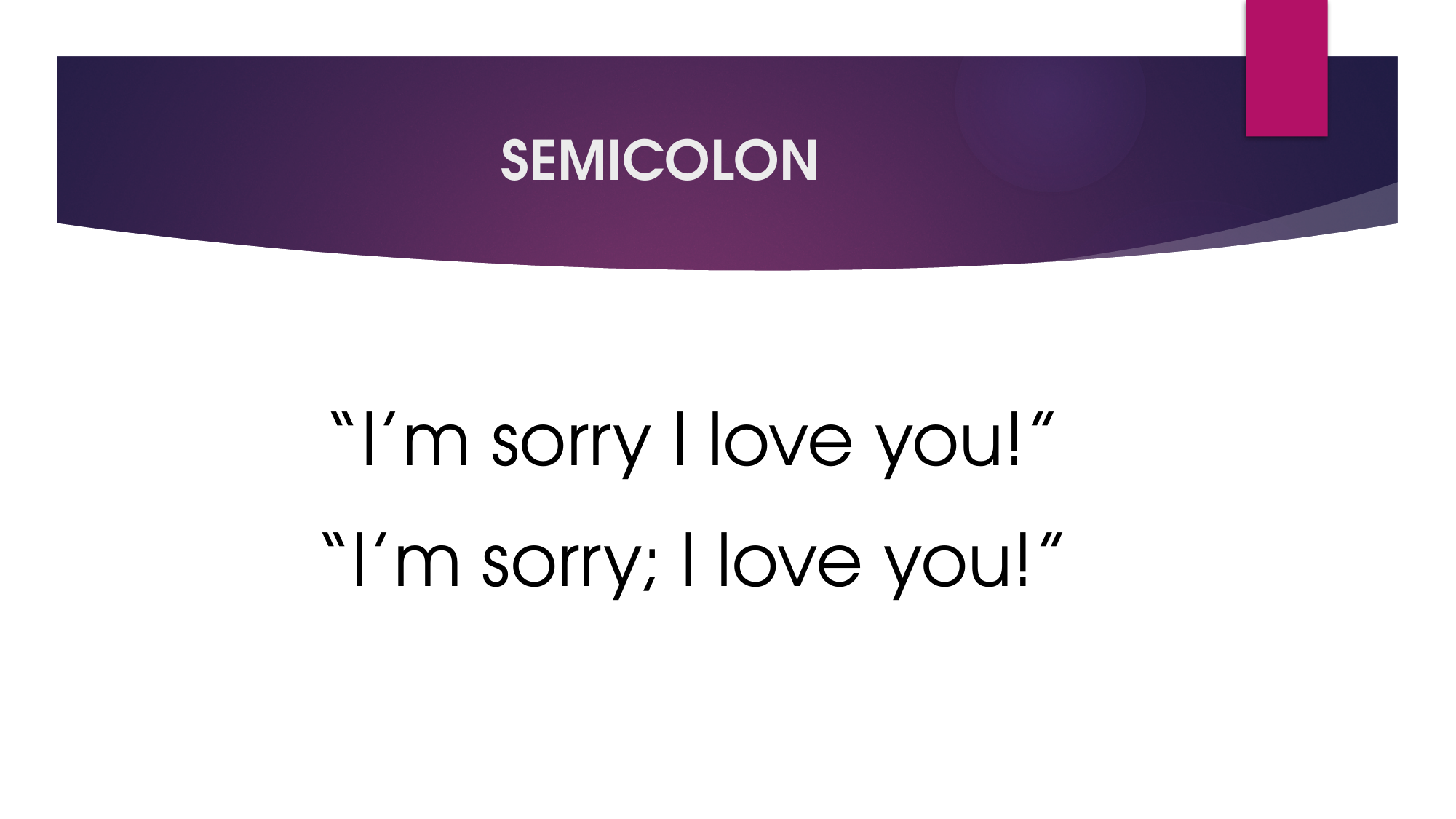

# semIcolon
“I’m sorry I love you!”
“I’m sorry; I love you!”